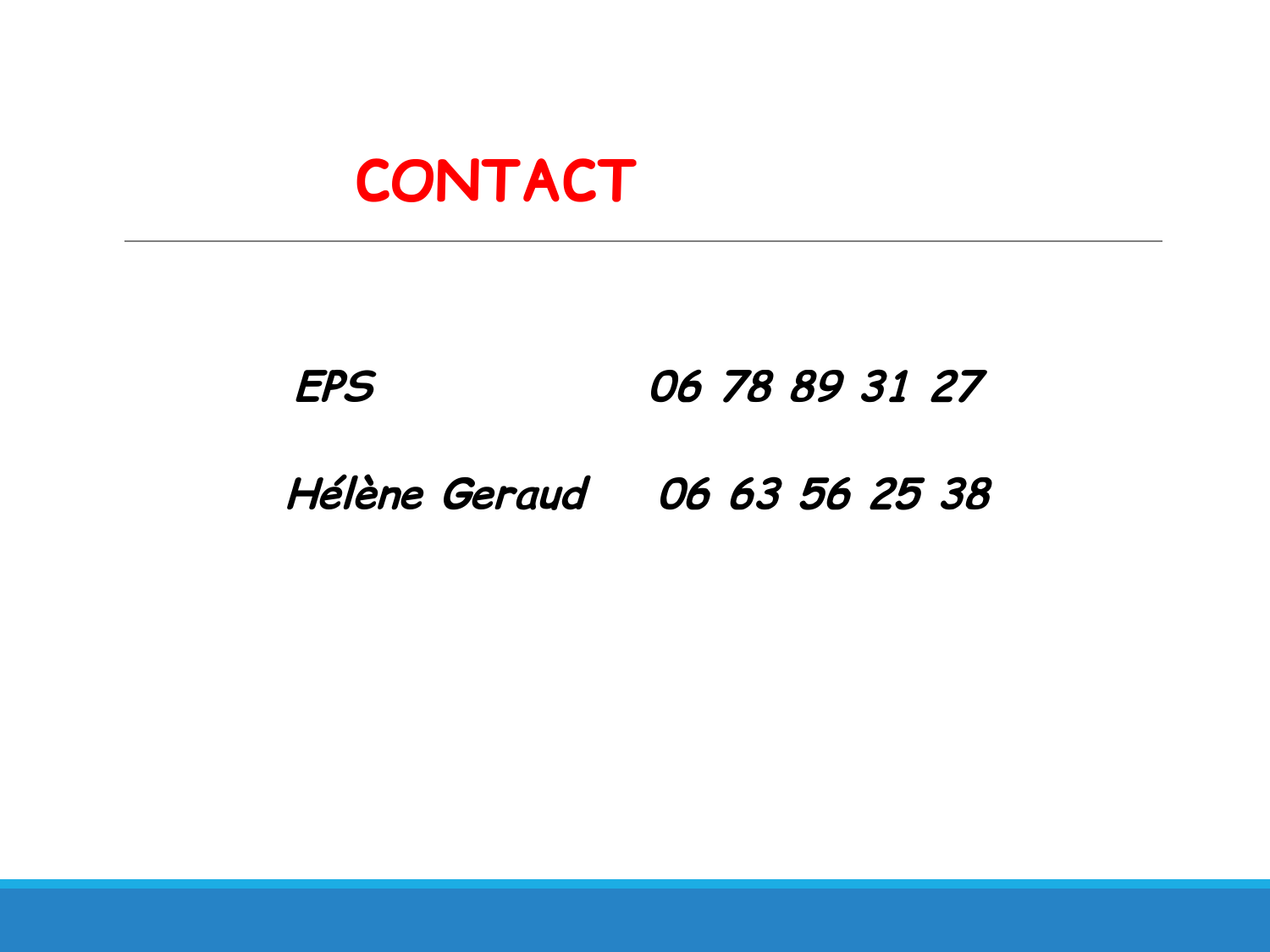

CONTACT
 EPS               06 78 89 31 27
 Hélène Geraud    06 63 56 25 38